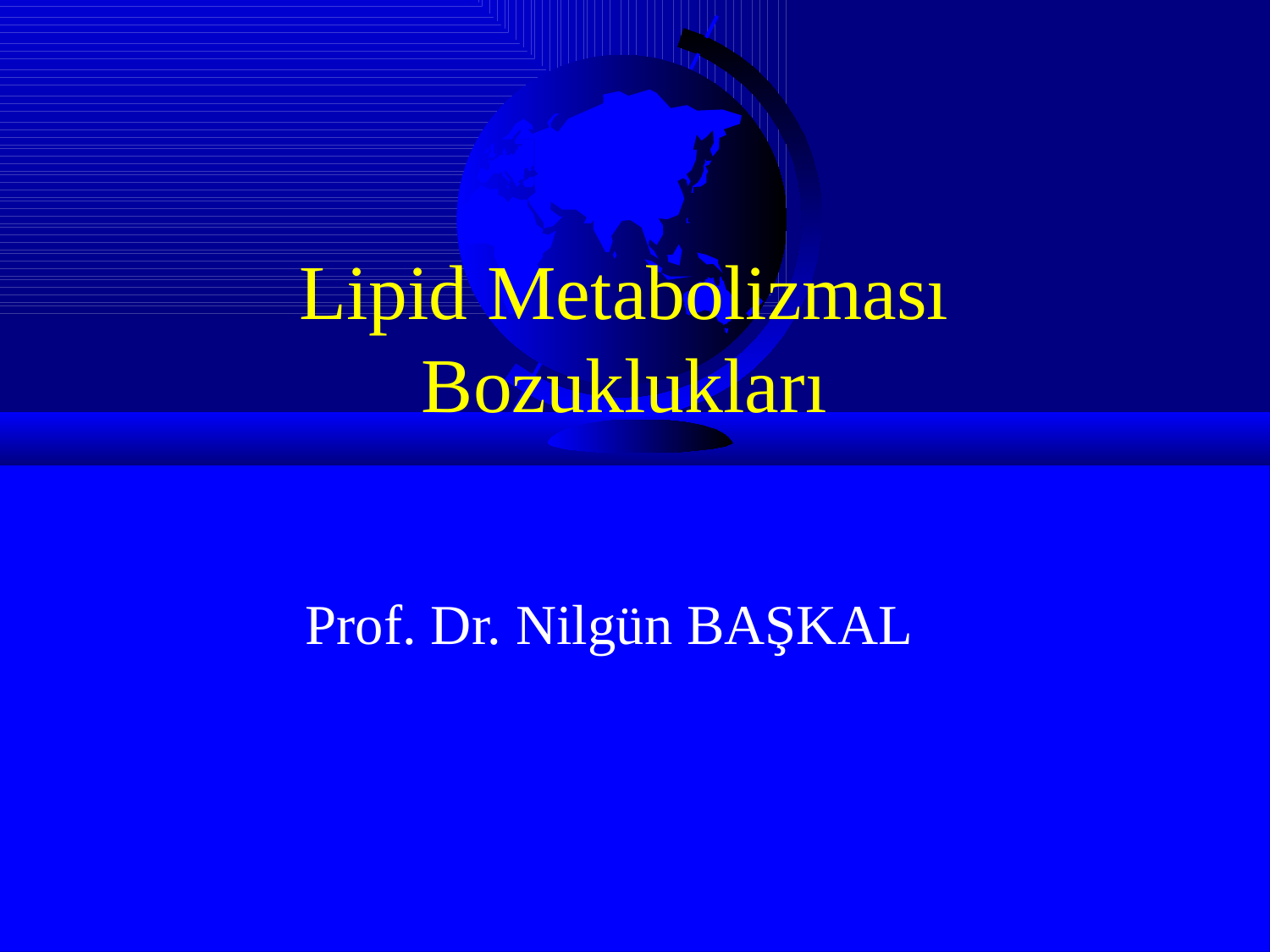

# Lipid Metabolizması Bozuklukları
Prof. Dr. Nilgün BAŞKAL